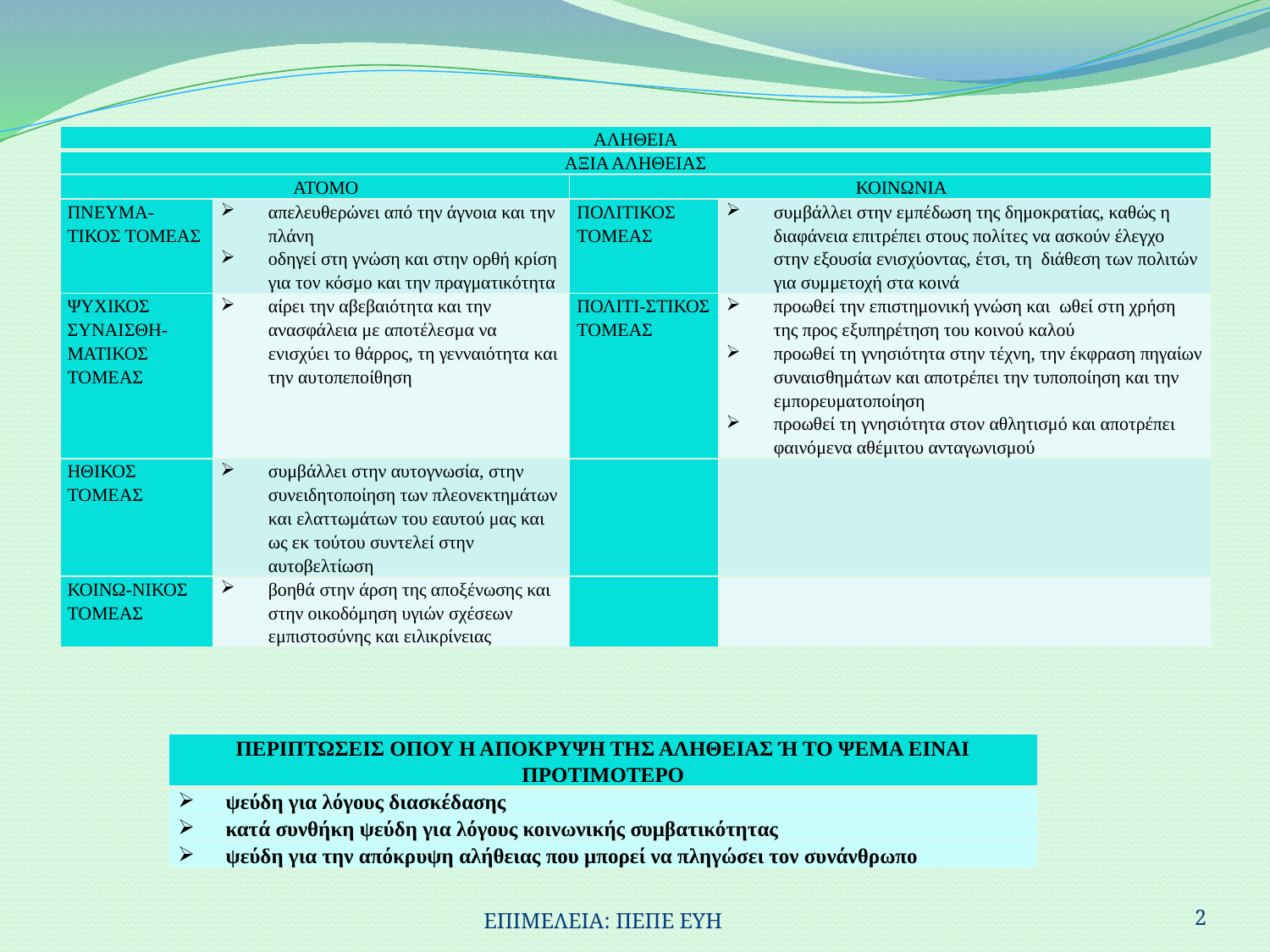

| ΑΛΗΘΕΙΑ |  |  |  |
| --- | --- | --- | --- |
| ΑΞΙΑ ΑΛΗΘΕΙΑΣ |  |  |  |
| ΑΤΟΜΟ |  | ΚΟΙΝΩΝΙΑ |  |
| ΠΝΕΥΜΑ-ΤΙΚΟΣ ΤΟΜΕΑΣ | απελευθερώνει από την άγνοια και την πλάνη οδηγεί στη γνώση και στην ορθή κρίση για τον κόσμο και την πραγματικότητα | ΠΟΛΙΤΙΚΟΣ ΤΟΜΕΑΣ | συμβάλλει στην εμπέδωση της δημοκρατίας, καθώς η διαφάνεια επιτρέπει στους πολίτες να ασκούν έλεγχο στην εξουσία ενισχύοντας, έτσι, τη διάθεση των πολιτών για συμμετοχή στα κοινά |
| ΨΥΧΙΚΟΣ ΣΥΝΑΙΣΘΗ-ΜΑΤΙΚΟΣ ΤΟΜΕΑΣ | αίρει την αβεβαιότητα και την ανασφάλεια με αποτέλεσμα να ενισχύει το θάρρος, τη γενναιότητα και την αυτοπεποίθηση | ΠΟΛΙΤΙ-ΣΤΙΚΟΣ ΤΟΜΕΑΣ | προωθεί την επιστημονική γνώση και ωθεί στη χρήση της προς εξυπηρέτηση του κοινού καλού προωθεί τη γνησιότητα στην τέχνη, την έκφραση πηγαίων συναισθημάτων και αποτρέπει την τυποποίηση και την εμπορευματοποίηση προωθεί τη γνησιότητα στον αθλητισμό και αποτρέπει φαινόμενα αθέμιτου ανταγωνισμού |
| ΗΘΙΚΟΣ ΤΟΜΕΑΣ | συμβάλλει στην αυτογνωσία, στην συνειδητοποίηση των πλεονεκτημάτων και ελαττωμάτων του εαυτού μας και ως εκ τούτου συντελεί στην αυτοβελτίωση |  |  |
| ΚΟΙΝΩ-ΝΙΚΟΣ ΤΟΜΕΑΣ | βοηθά στην άρση της αποξένωσης και στην οικοδόμηση υγιών σχέσεων εμπιστοσύνης και ειλικρίνειας |  |  |
| ΠΕΡΙΠΤΩΣΕΙΣ ΟΠΟΥ Η ΑΠΟΚΡΥΨΗ ΤΗΣ ΑΛΗΘΕΙΑΣ Ή ΤΟ ΨΕΜΑ ΕΙΝΑΙ ΠΡΟΤΙΜΟΤΕΡΟ |
| --- |
| ψεύδη για λόγους διασκέδασης |
| κατά συνθήκη ψεύδη για λόγους κοινωνικής συμβατικότητας |
| ψεύδη για την απόκρυψη αλήθειας που μπορεί να πληγώσει τον συνάνθρωπο |
2
ΕΠΙΜΕΛΕΙΑ: ΠΕΠΕ ΕΥΗ